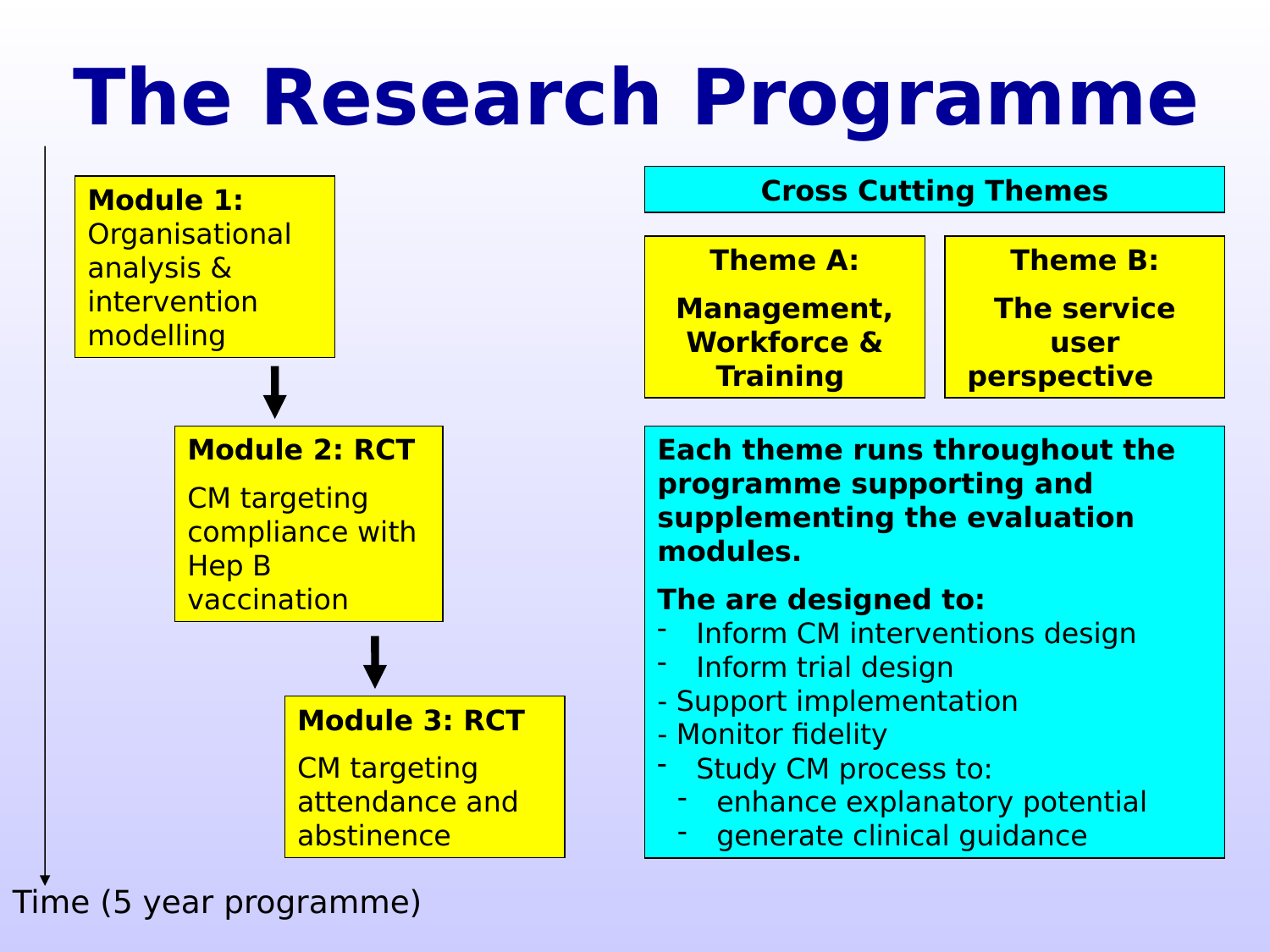

# The Research Programme

Cross Cutting Themes
Module 1: Organisational analysis & intervention modelling
Theme A:
Management, Workforce & Training
Theme B:
The service user perspective

Module 2: RCT
CM targeting compliance with Hep B vaccination
Each theme runs throughout the programme supporting and supplementing the evaluation modules.
The are designed to:
 Inform CM interventions design
 Inform trial design
- Support implementation
- Monitor fidelity
 Study CM process to:
 enhance explanatory potential
 generate clinical guidance

Module 3: RCT
CM targeting attendance and abstinence
Time (5 year programme)